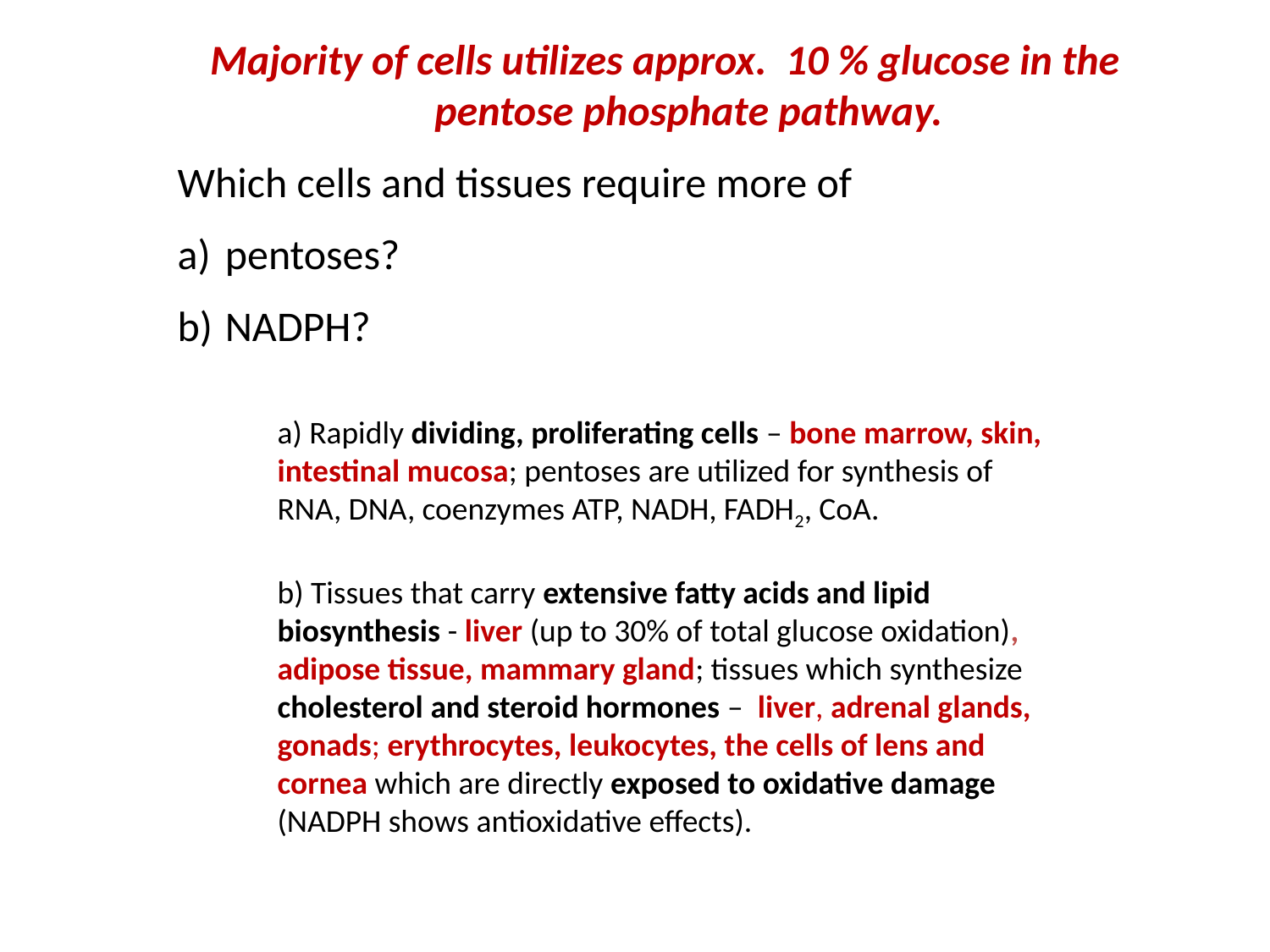

Majority of cells utilizes approx.  10 % glucose in the pentose phosphate pathway.
Which cells and tissues require more of
pentoses?
NADPH?
a) Rapidly dividing, proliferating cells – bone marrow, skin, intestinal mucosa; pentoses are utilized for synthesis of RNA, DNA, coenzymes ATP, NADH, FADH2, CoA.
b) Tissues that carry extensive fatty acids and lipid biosynthesis - liver (up to 30% of total glucose oxidation), adipose tissue, mammary gland; tissues which synthesize cholesterol and steroid hormones –  liver, adrenal glands, gonads; erythrocytes, leukocytes, the cells of lens and cornea which are directly exposed to oxidative damage (NADPH shows antioxidative effects).